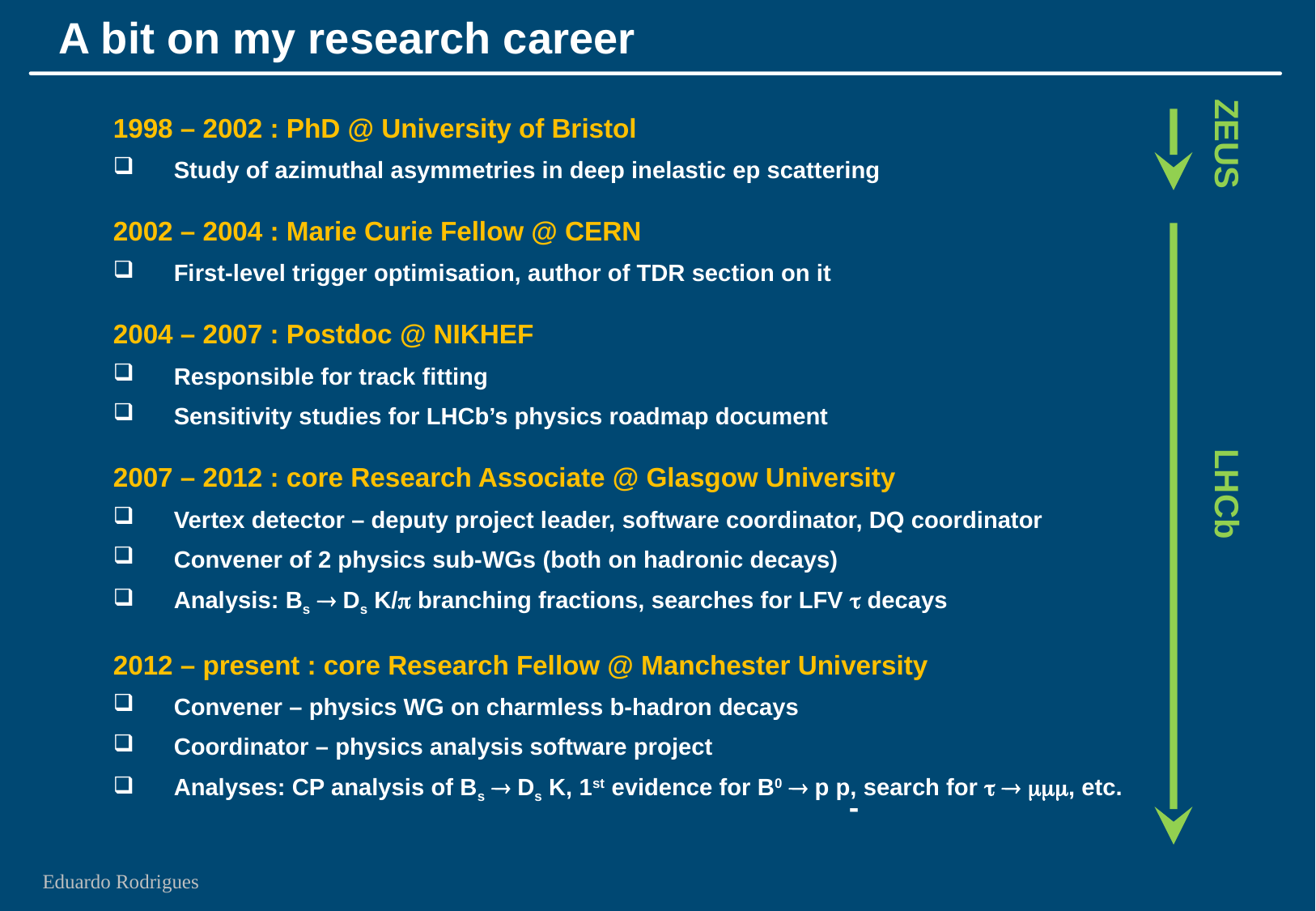

A bit on my research career
1998 – 2002 : PhD @ University of Bristol
Study of azimuthal asymmetries in deep inelastic ep scattering

2002 – 2004 : Marie Curie Fellow @ CERN
First-level trigger optimisation, author of TDR section on it

2004 – 2007 : Postdoc @ NIKHEF
Responsible for track fitting
Sensitivity studies for LHCb’s physics roadmap document

2007 – 2012 : core Research Associate @ Glasgow University
Vertex detector – deputy project leader, software coordinator, DQ coordinator
Convener of 2 physics sub-WGs (both on hadronic decays)
Analysis: Bs → Ds K/π branching fractions, searches for LFV τ decays

2012 – present : core Research Fellow @ Manchester University
Convener – physics WG on charmless b-hadron decays
Coordinator – physics analysis software project
Analyses: CP analysis of Bs → Ds K, 1st evidence for B0 → p p, search for τ → μμμ, etc.

ZEUS

LHCb
-